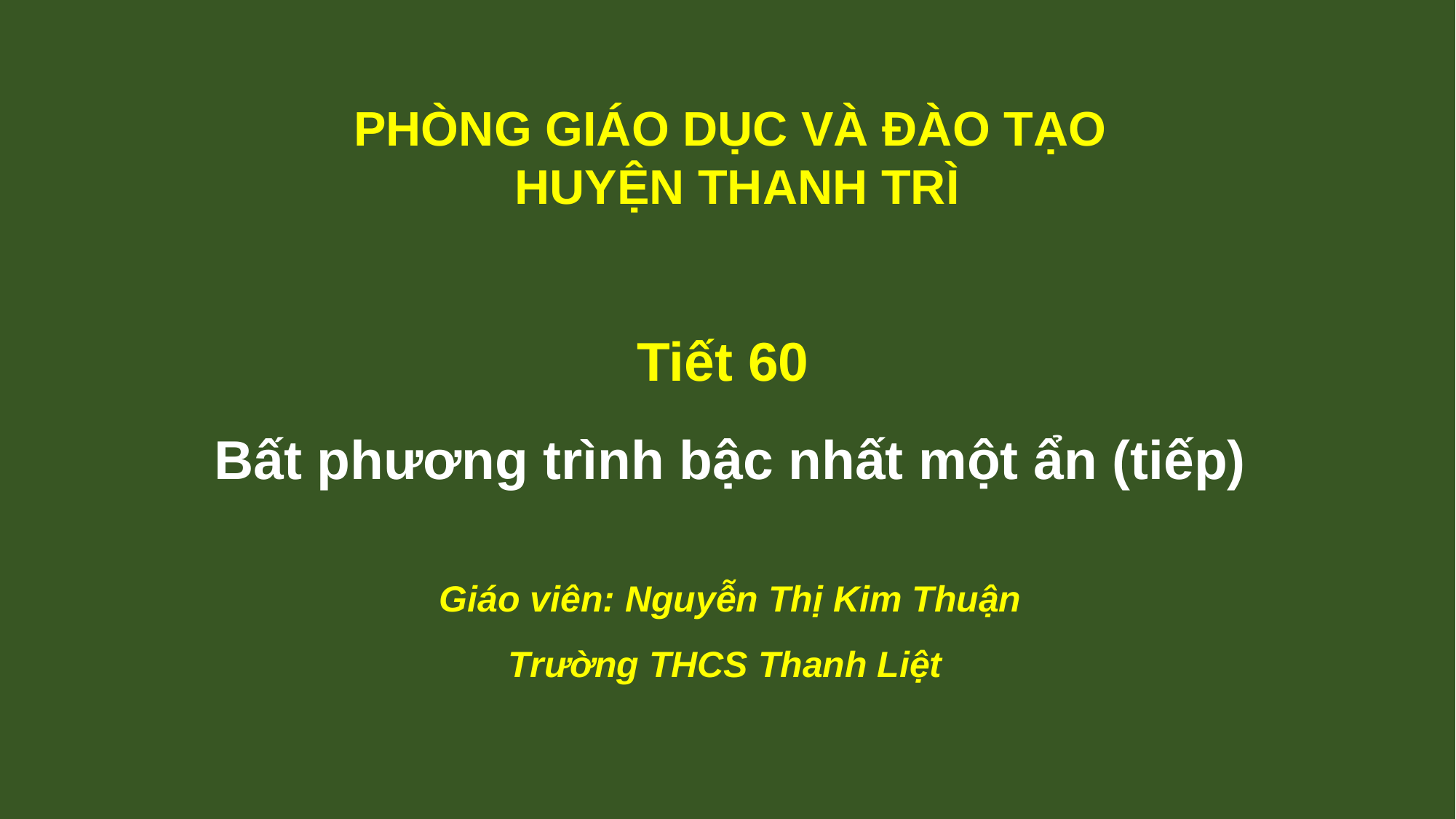

PHÒNG GIÁO DỤC VÀ ĐÀO TẠO
 HUYỆN THANH TRÌ
Tiết 60
Bất phương trình bậc nhất một ẩn (tiếp)
Giáo viên: Nguyễn Thị Kim Thuận
Trường THCS Thanh Liệt